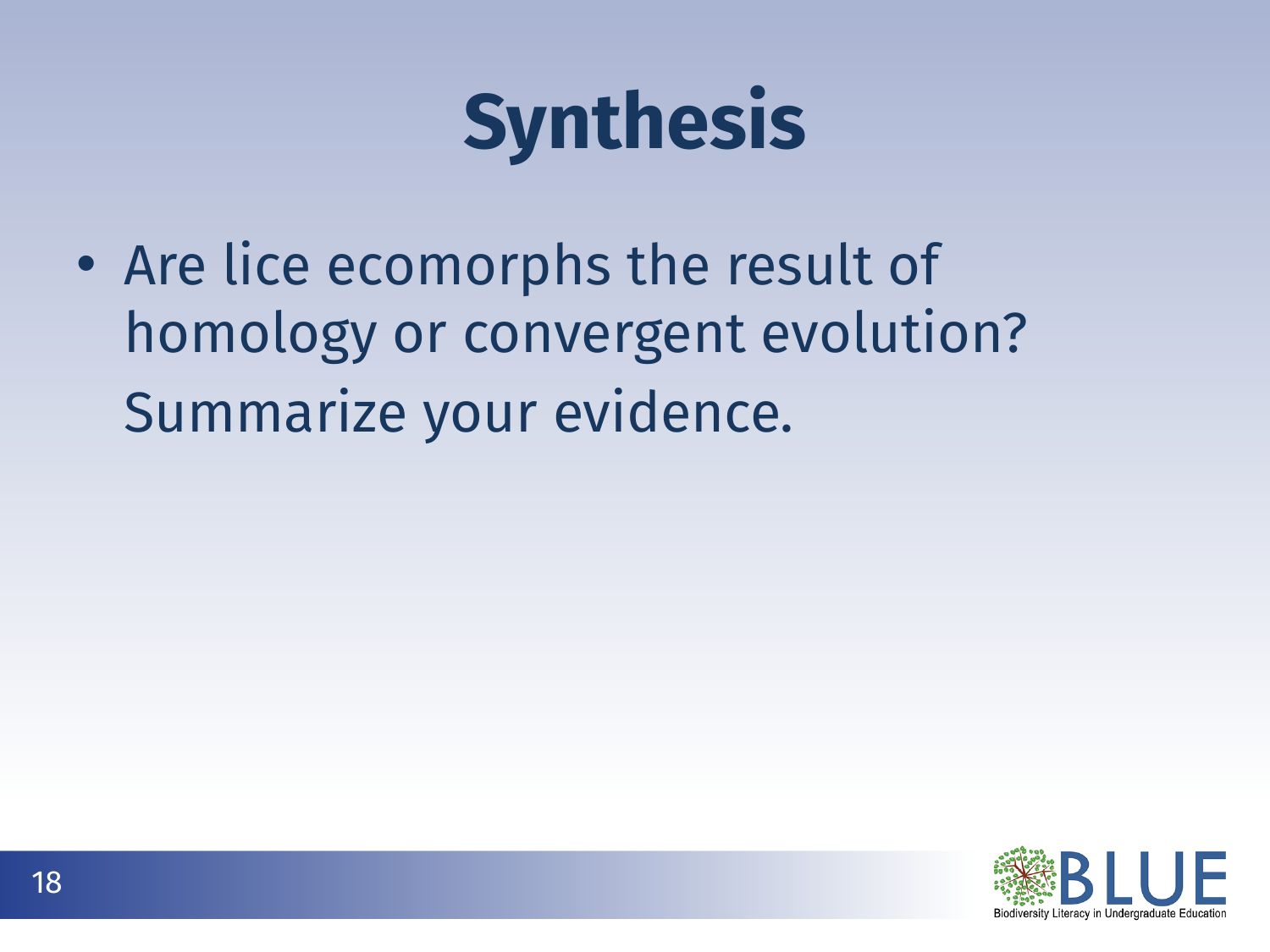

# Synthesis
Are lice ecomorphs the result of homology or convergent evolution?
Summarize your evidence.